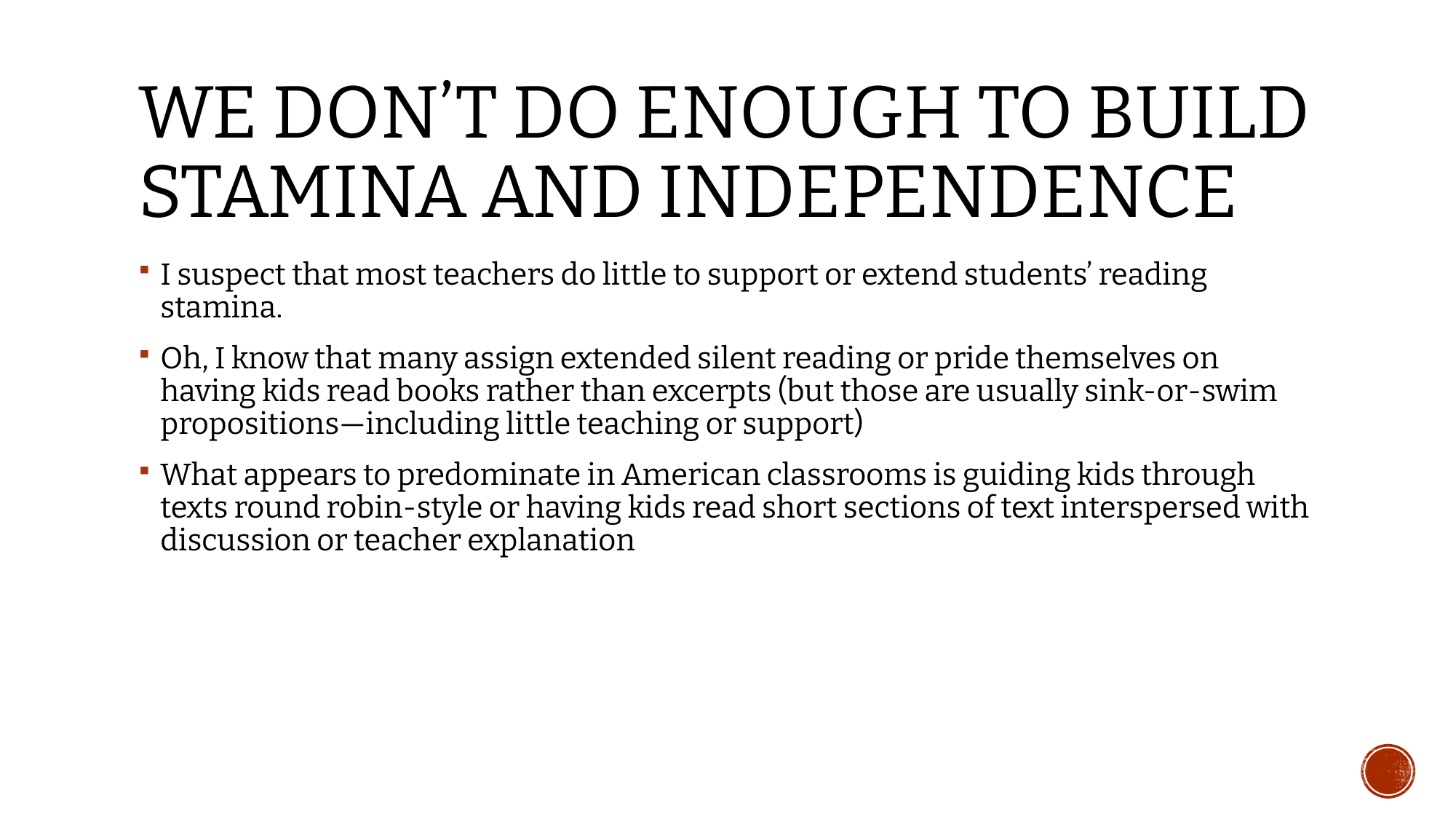

# We Don’t Do Enough to Build Stamina and Independence
I suspect that most teachers do little to support or extend students’ reading stamina.
Oh, I know that many assign extended silent reading or pride themselves on having kids read books rather than excerpts (but those are usually sink-or-swim propositions—including little teaching or support)
What appears to predominate in American classrooms is guiding kids through texts round robin-style or having kids read short sections of text interspersed with discussion or teacher explanation